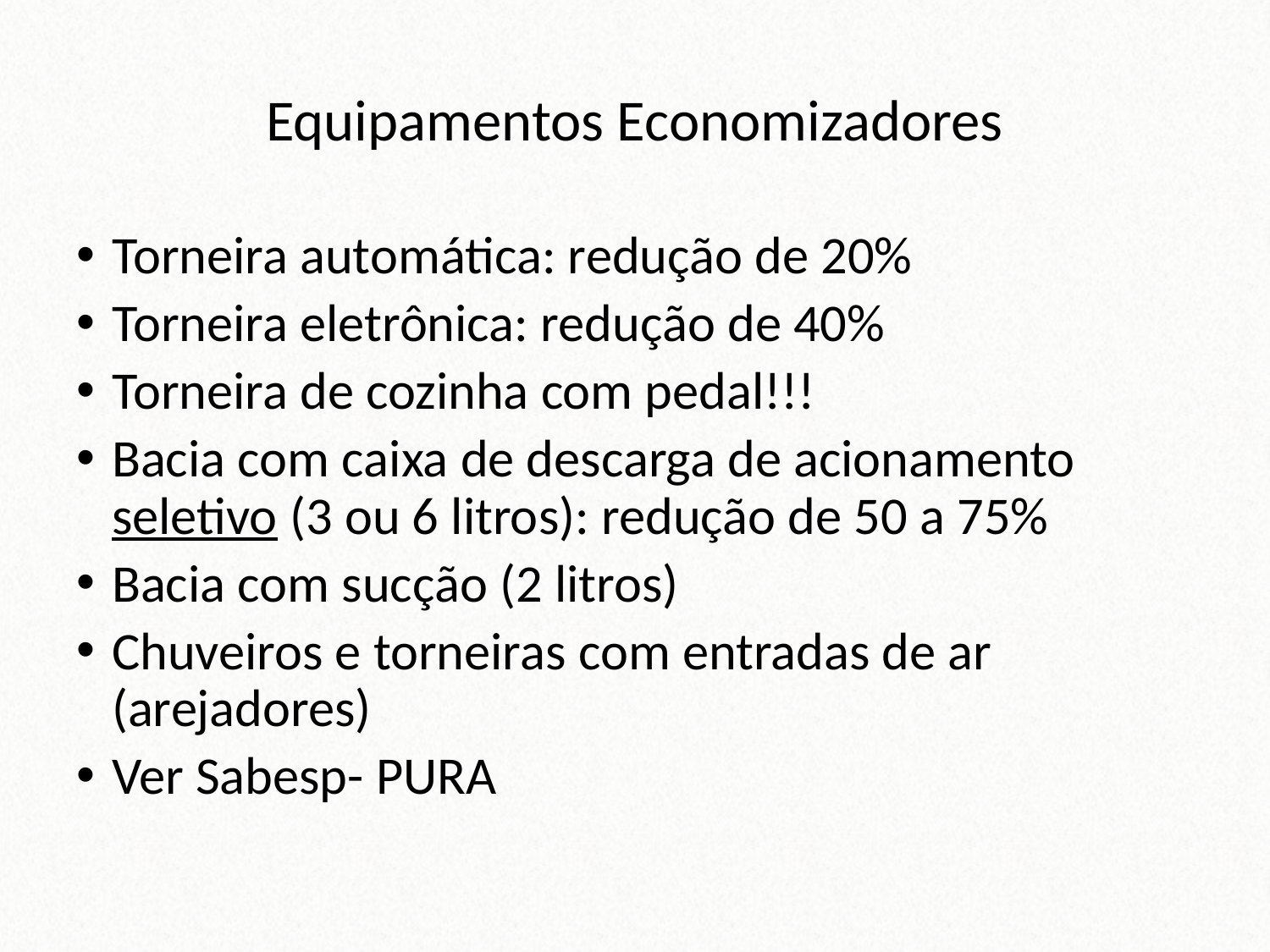

# Equipamentos Economizadores
Torneira automática: redução de 20%
Torneira eletrônica: redução de 40%
Torneira de cozinha com pedal!!!
Bacia com caixa de descarga de acionamento seletivo (3 ou 6 litros): redução de 50 a 75%
Bacia com sucção (2 litros)
Chuveiros e torneiras com entradas de ar (arejadores)
Ver Sabesp- PURA